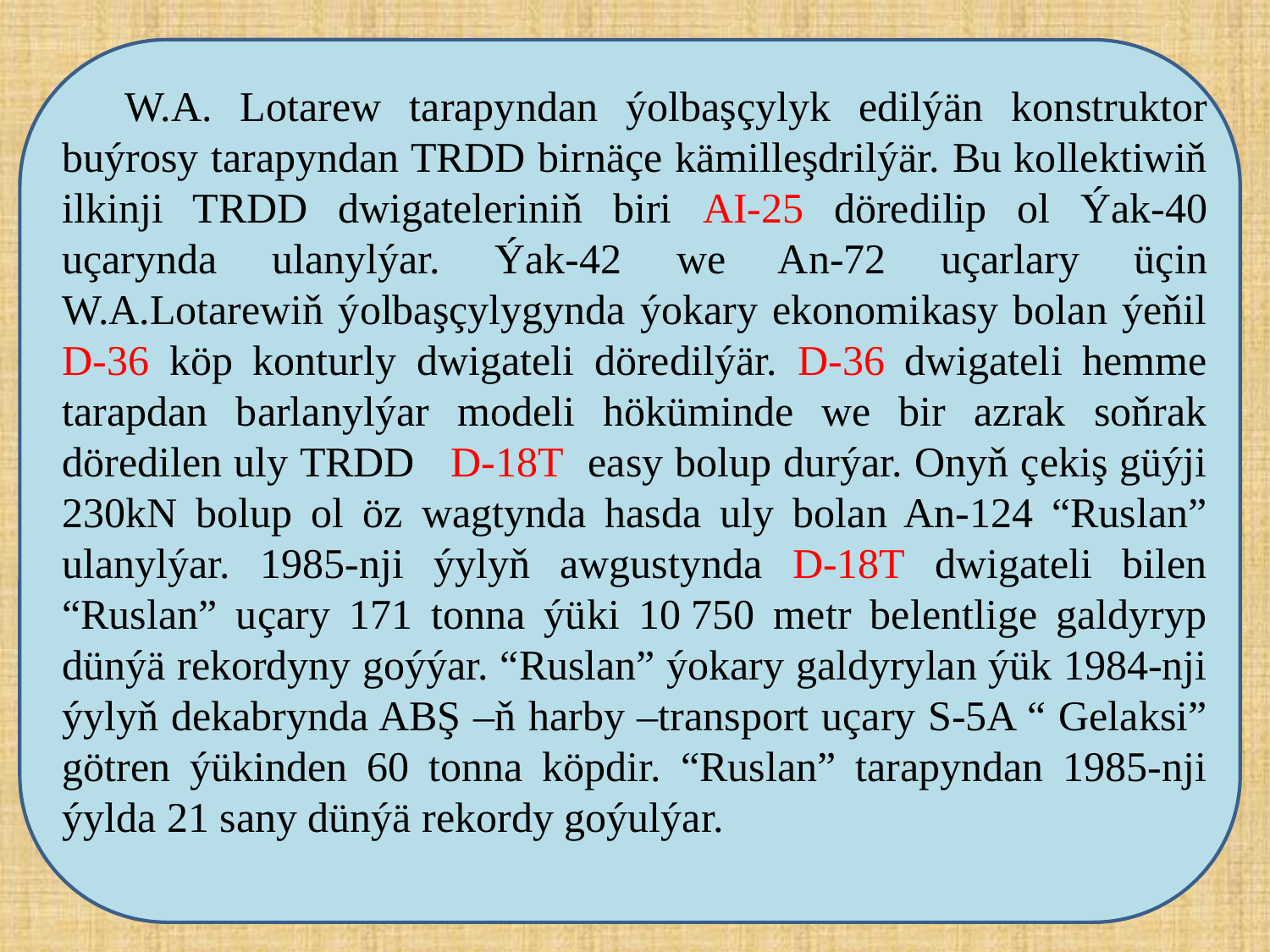

W.A. Lotarew tarapyndan ýolbaşçylyk edilýän konstruktor buýrosy tarapyndan TRDD birnäçe kämilleşdrilýär. Bu kollektiwiň ilkinji TRDD dwigateleriniň biri AI-25 döredilip ol Ýak-40 uçarynda ulanylýar. Ýak-42 we An-72 uçarlary üçin W.A.Lotarewiň ýolbaşçylygynda ýokary ekonomikasy bolan ýeňil D-36 köp konturly dwigateli döredilýär. D-36 dwigateli hemme tarapdan barlanylýar modeli höküminde we bir azrak soňrak döredilen uly TRDD   D-18T  easy bolup durýar. Onyň çekiş güýji 230kN bolup ol öz wagtynda hasda uly bolan An-124 “Ruslan” ulanylýar. 1985-nji ýylyň awgustynda D-18T dwigateli bilen “Ruslan” uçary 171 tonna ýüki 10 750 metr belentlige galdyryp dünýä rekordyny goýýar. “Ruslan” ýokary galdyrylan ýük 1984-nji ýylyň dekabrynda ABŞ –ň harby –transport uçary S-5A “ Gelaksi” götren ýükinden 60 tonna köpdir. “Ruslan” tarapyndan 1985-nji ýylda 21 sany dünýä rekordy goýulýar.